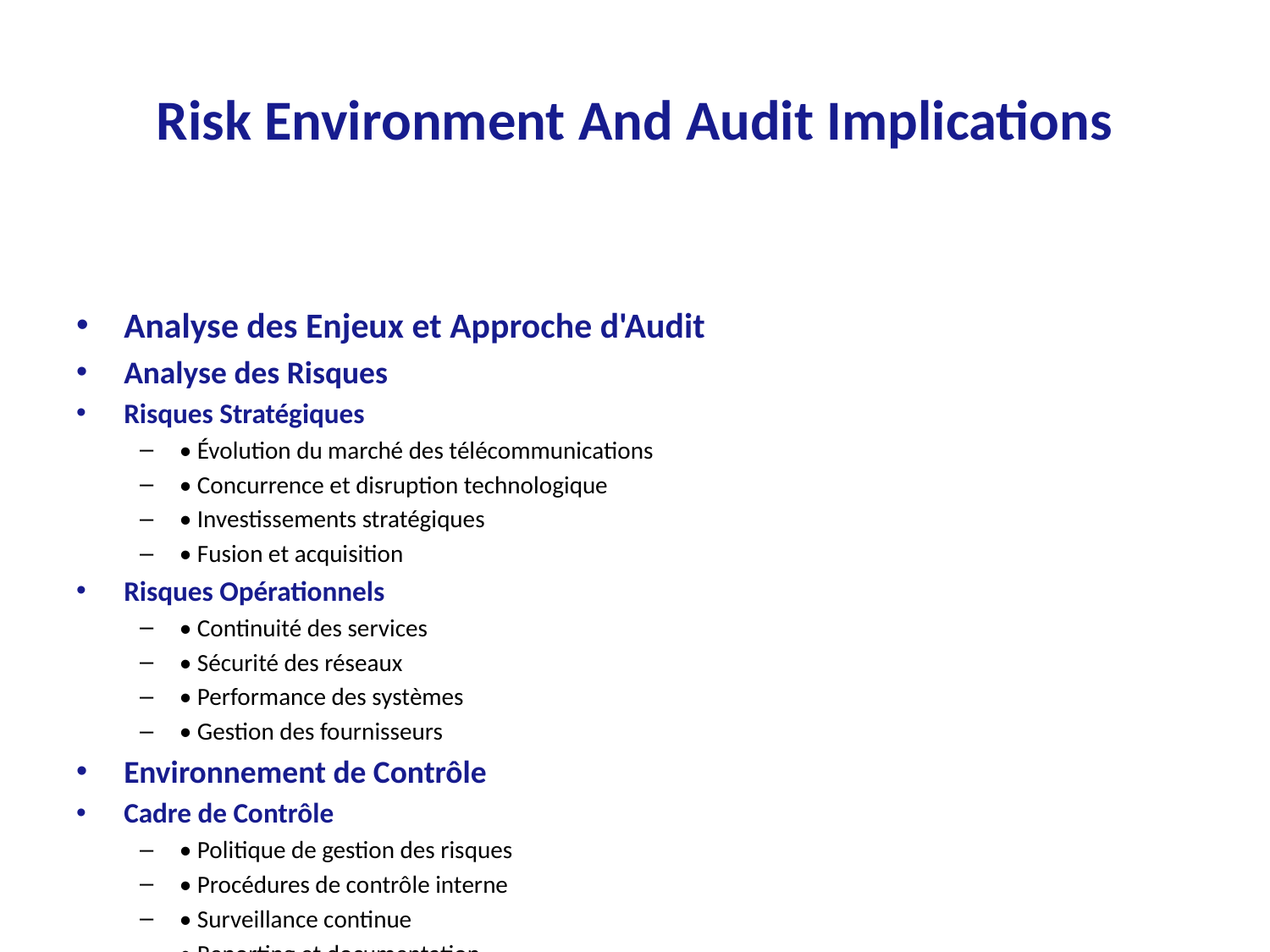

# Risk Environment And Audit Implications

Analyse des Enjeux et Approche d'Audit
Analyse des Risques
Risques Stratégiques
• Évolution du marché des télécommunications
• Concurrence et disruption technologique
• Investissements stratégiques
• Fusion et acquisition
Risques Opérationnels
• Continuité des services
• Sécurité des réseaux
• Performance des systèmes
• Gestion des fournisseurs
Environnement de Contrôle
Cadre de Contrôle
• Politique de gestion des risques
• Procédures de contrôle interne
• Surveillance continue
• Reporting et documentation
Gouvernance des Risques
• Comité des risques
• Rôles et responsabilités
• Communication des risques
• Plans d'action et suivi
Implications pour l'Audit
Approche d'Audit
• Évaluation des risques spécifiques
• Planification adaptée
• Tests de contrôles ciblés
• Procédures substantives
Points d'Attention
• Zones de risques critiques
• Contrôles clés
• Transactions significatives
• Estimations comptables
Réponse aux Risques
Stratégies d'Atténuation
• Contrôles préventifs
• Contrôles détectifs
• Plans de continuité
• Assurance et transfert de risques
Surveillance Continue
• Indicateurs de risques
• Alertes précoces
• Revues périodiques
• Mise à jour des évaluations
Conformité et Réglementation
Cadre Réglementaire
• Réglementation sectorielle
• Protection des données
• Sécurité des réseaux
• Obligations de reporting
Programme de Conformité
• Politiques et procédures
• Formation et sensibilisation
• Contrôles de conformité
• Gestion des incidents